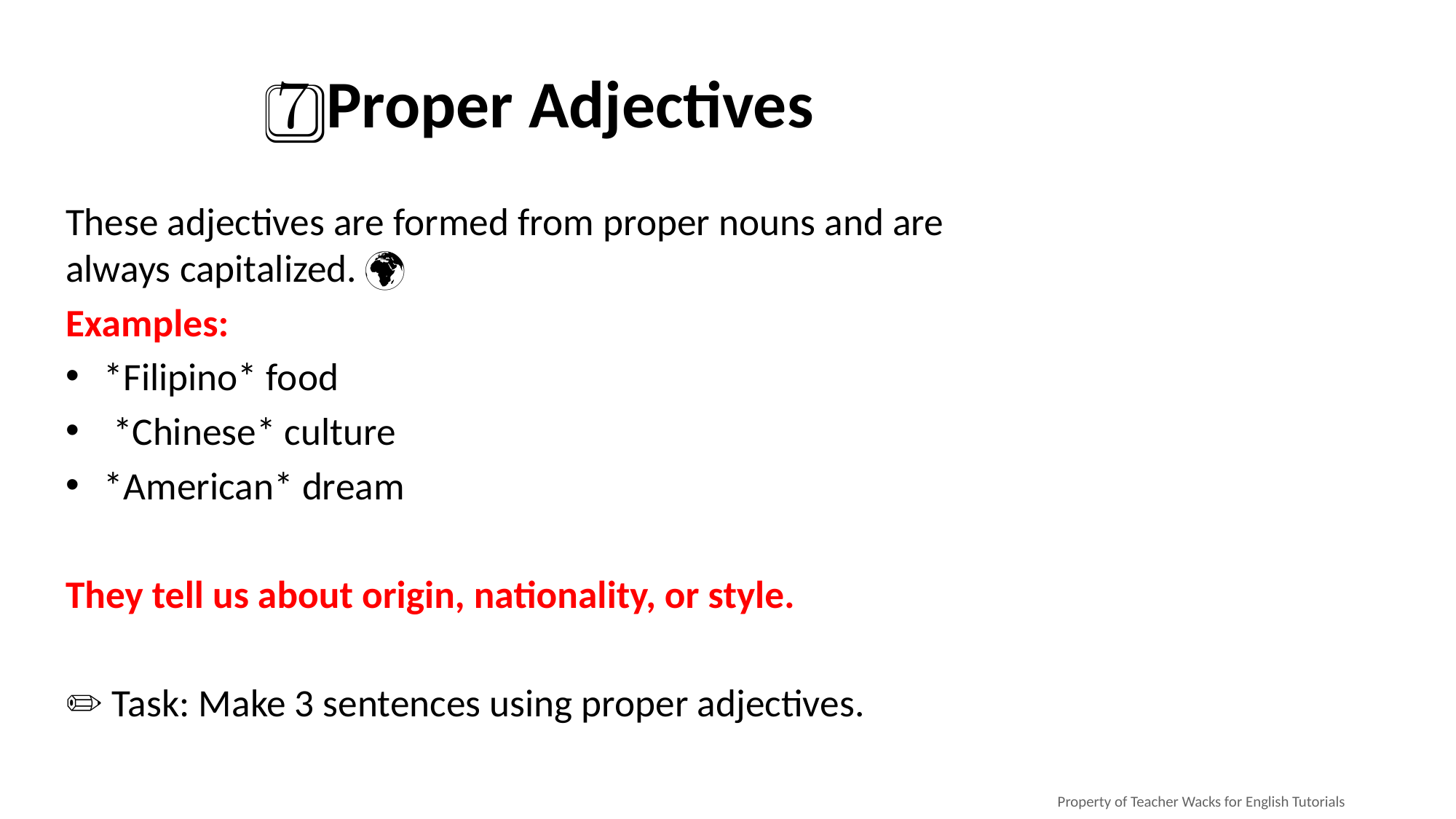

# 7️⃣ Proper Adjectives
These adjectives are formed from proper nouns and are always capitalized. 🌍
Examples:
*Filipino* food
 *Chinese* culture
*American* dream

They tell us about origin, nationality, or style.

✏️ Task: Make 3 sentences using proper adjectives.

Property of Teacher Wacks for English Tutorials